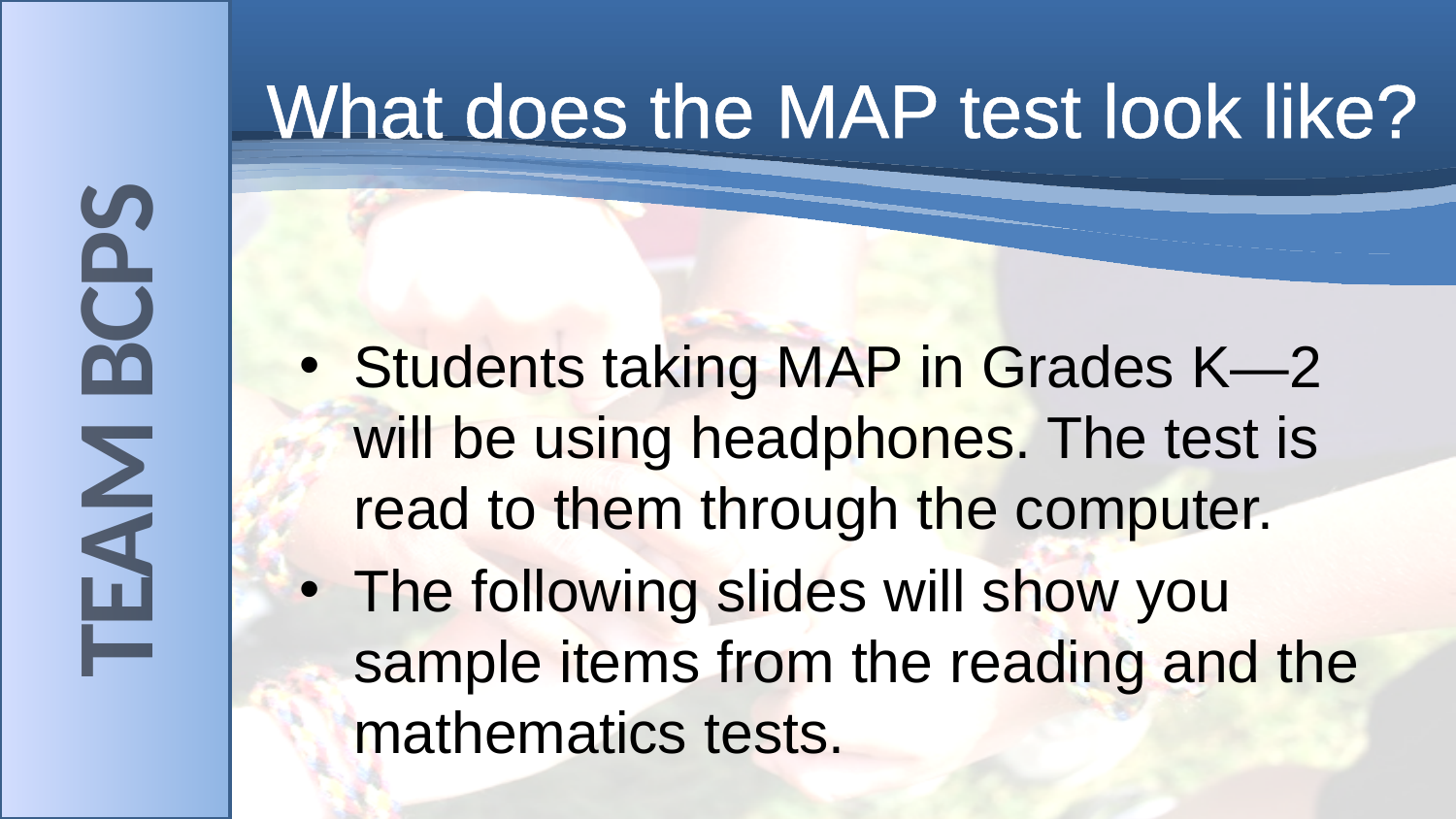

# What does the MAP test look like?

Students taking MAP in Grades K—2 will be using headphones. The test is read to them through the computer.
The following slides will show you sample items from the reading and the mathematics tests.